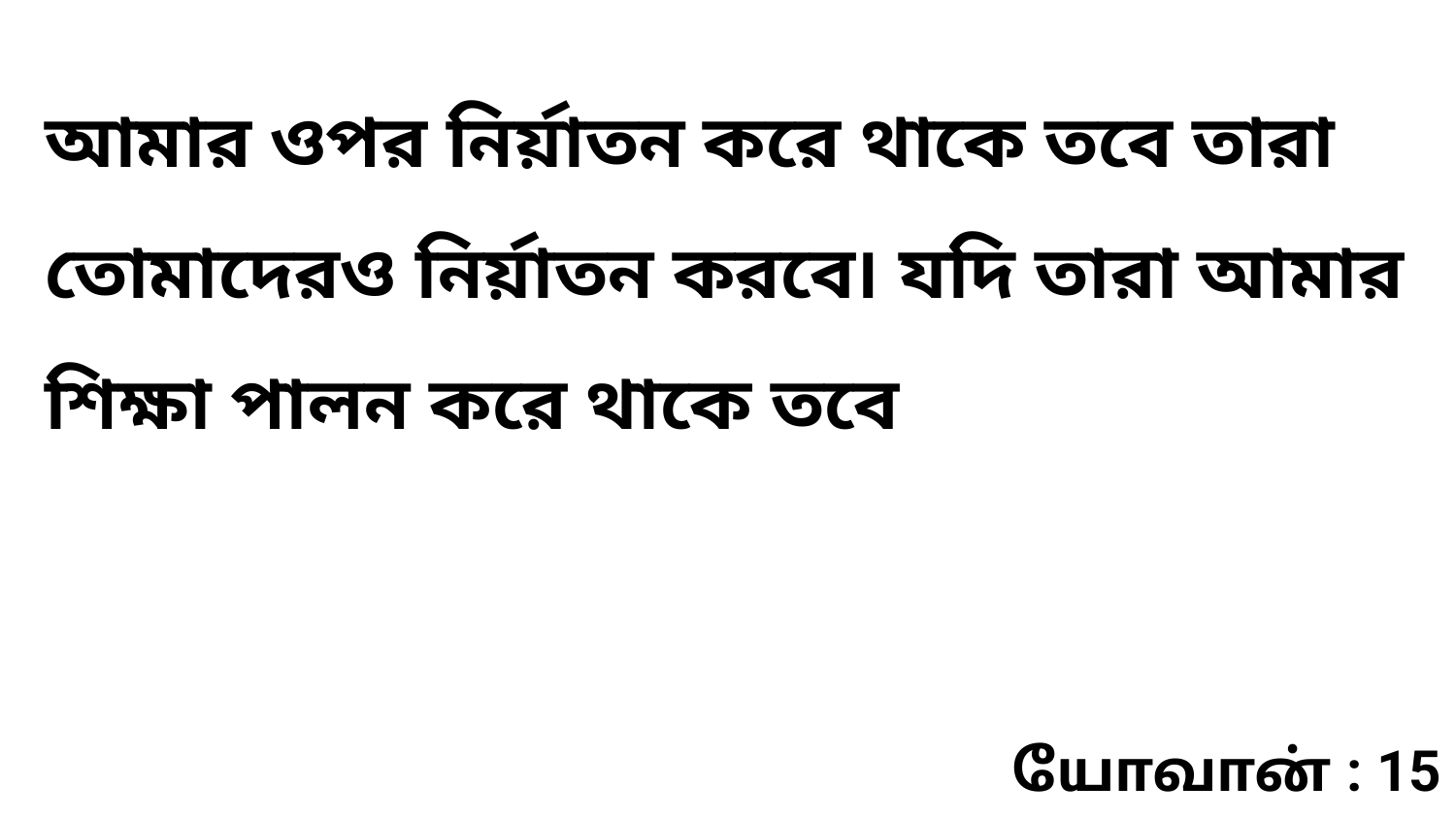

আমার ওপর নির্য়াতন করে থাকে তবে তারা তোমাদেরও নির্য়াতন করবে৷ যদি তারা আমার শিক্ষা পালন করে থাকে তবে
யோவான் : 15